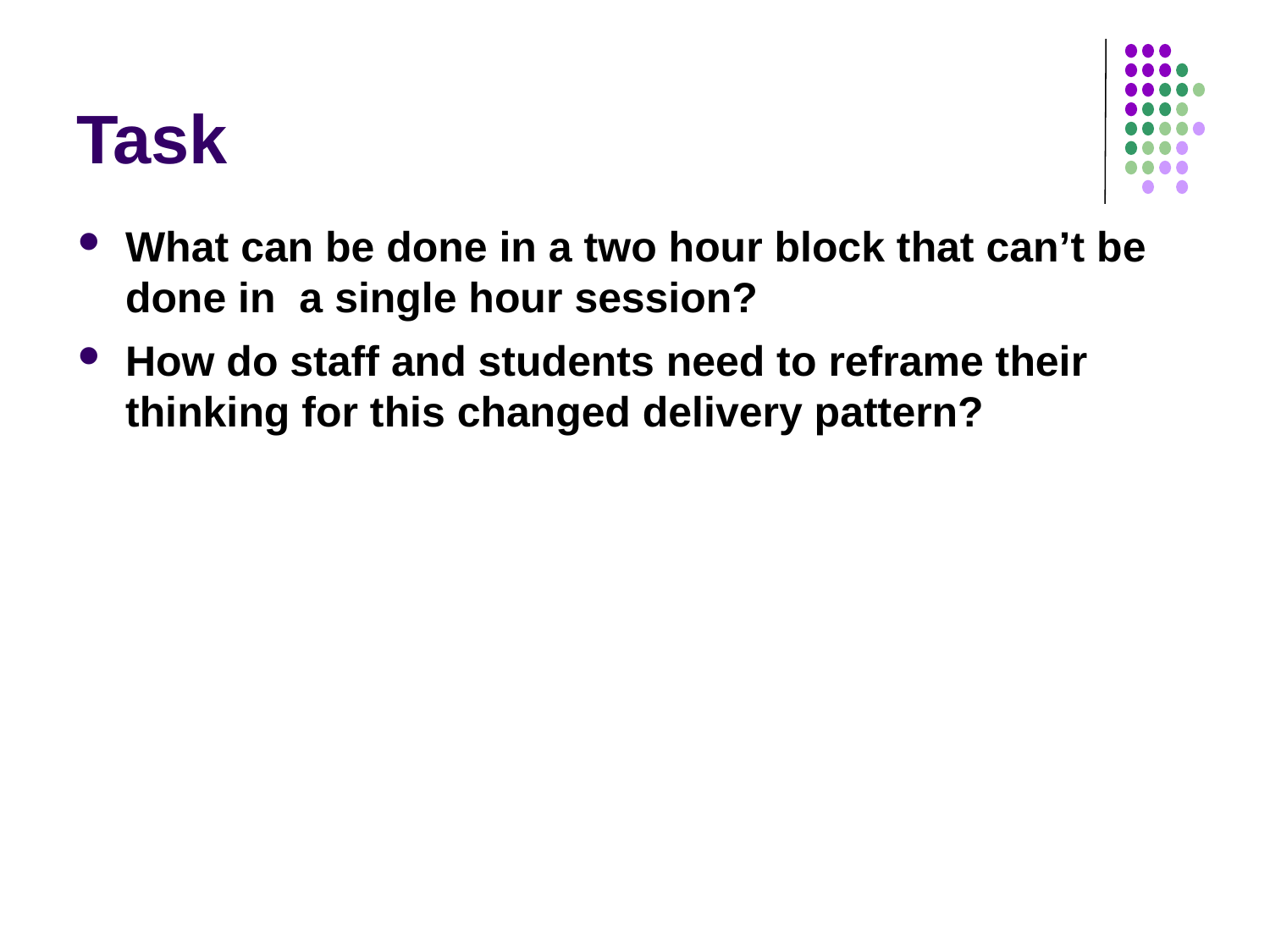

# Task
What can be done in a two hour block that can’t be done in  a single hour session?
How do staff and students need to reframe their thinking for this changed delivery pattern?